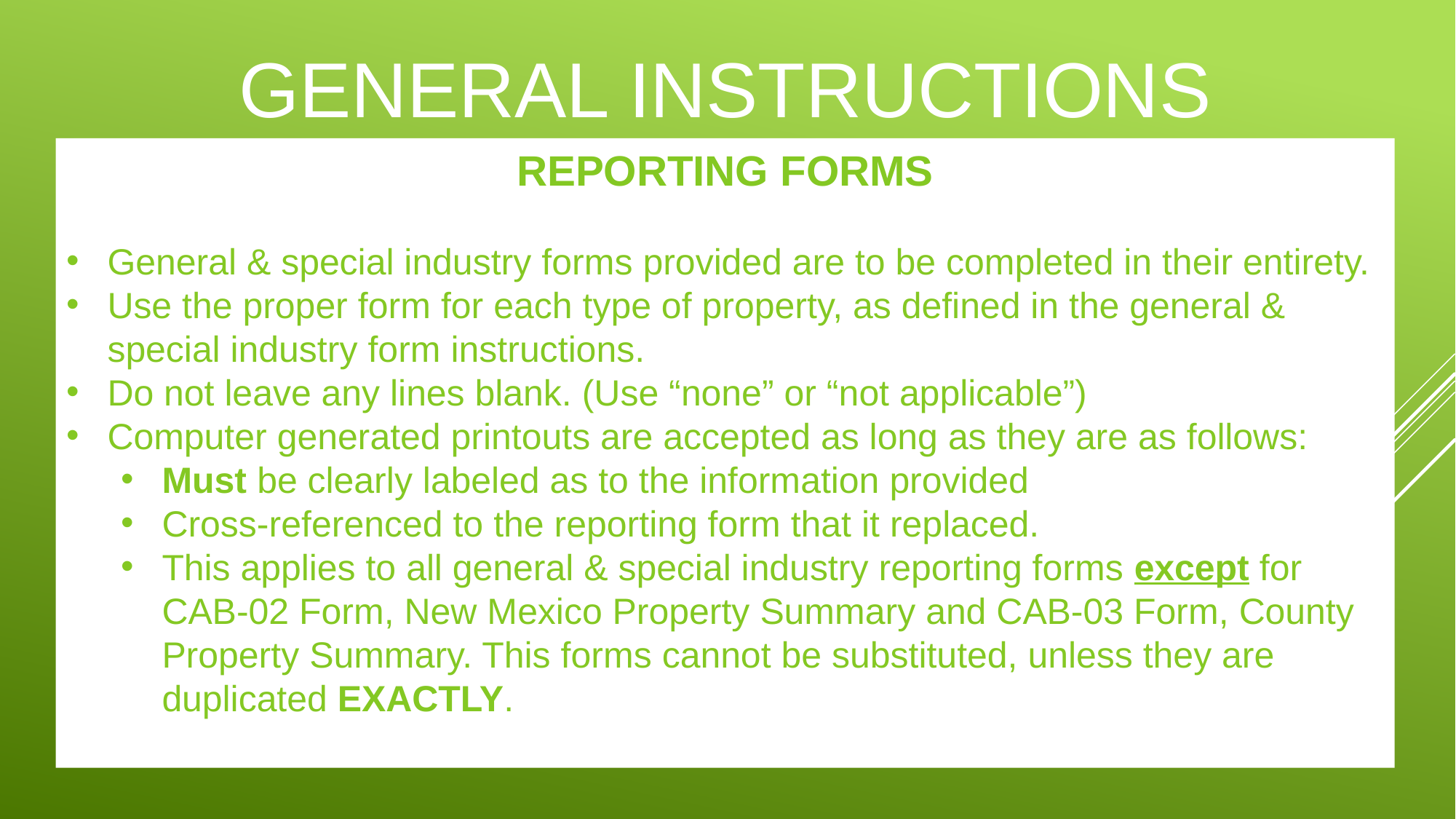

# General instructions
REPORTING FORMS

General & special industry forms provided are to be completed in their entirety.
Use the proper form for each type of property, as defined in the general & special industry form instructions.
Do not leave any lines blank. (Use “none” or “not applicable”)
Computer generated printouts are accepted as long as they are as follows:
Must be clearly labeled as to the information provided
Cross-referenced to the reporting form that it replaced.
This applies to all general & special industry reporting forms except for CAB-02 Form, New Mexico Property Summary and CAB-03 Form, County Property Summary. This forms cannot be substituted, unless they are duplicated EXACTLY.